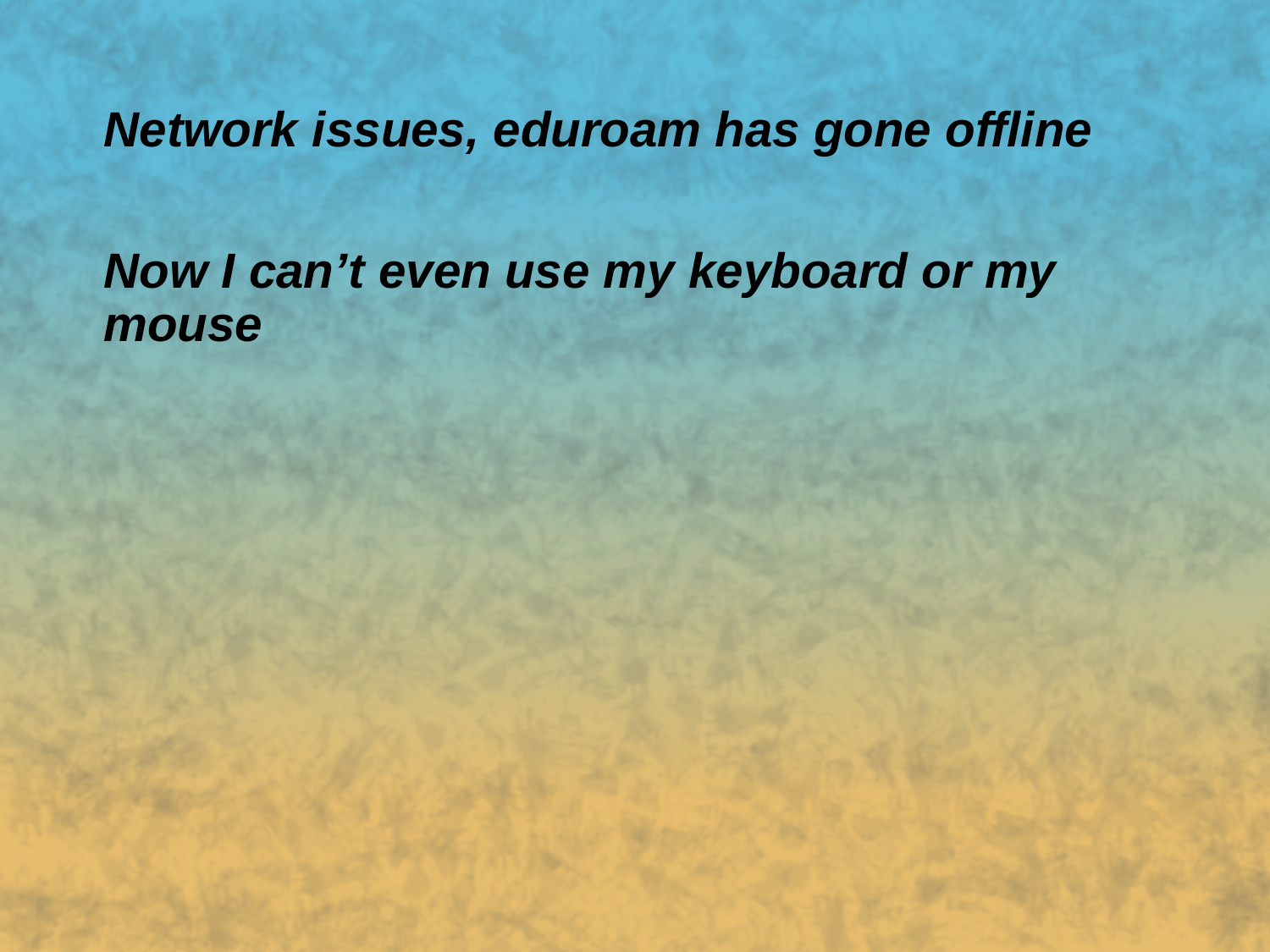

Network issues, eduroam has gone offline

Now I can’t even use my keyboard or my mouse